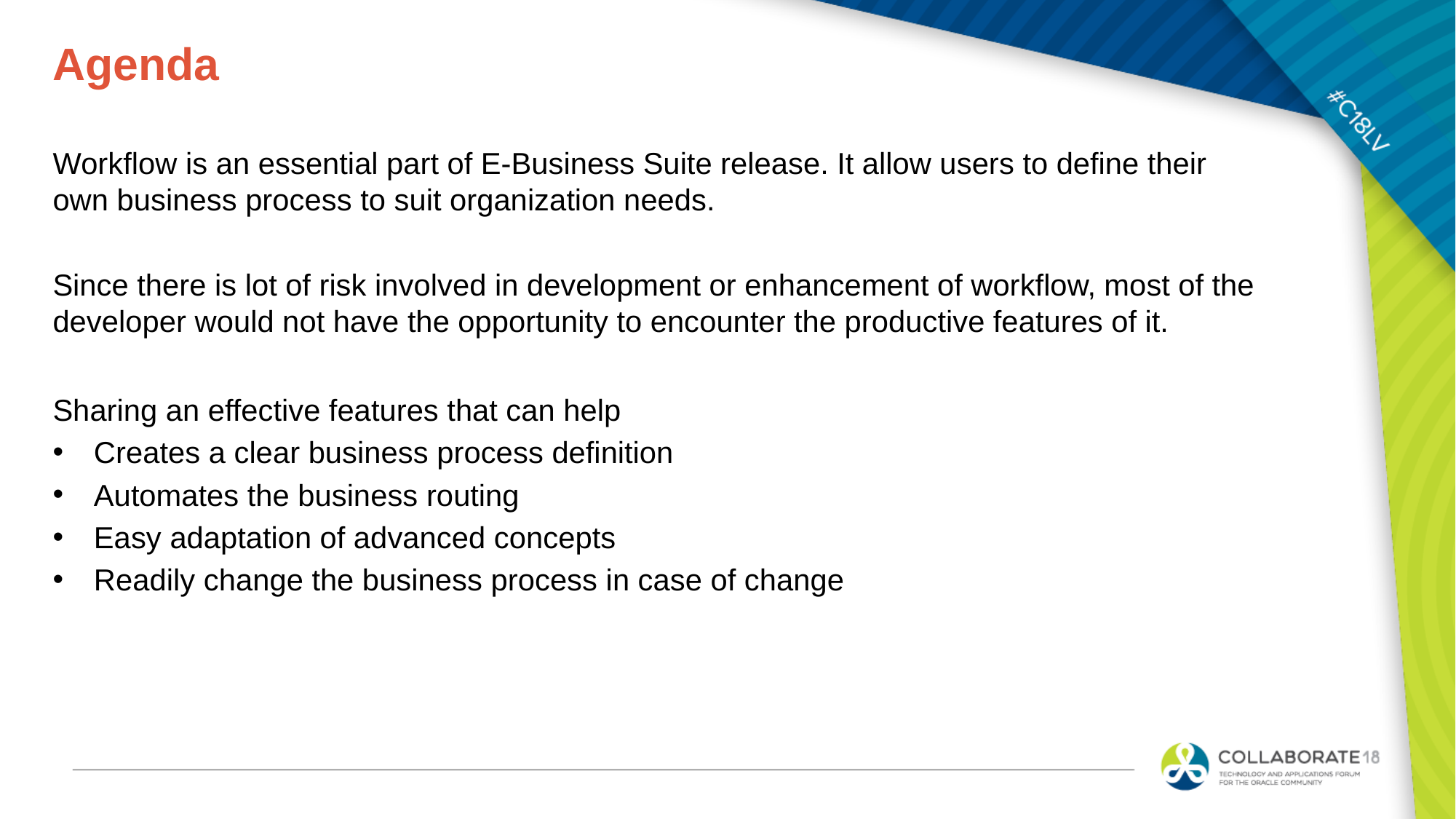

# Agenda
Workflow is an essential part of E-Business Suite release. It allow users to define their own business process to suit organization needs.

Since there is lot of risk involved in development or enhancement of workflow, most of the developer would not have the opportunity to encounter the productive features of it.

Sharing an effective features that can help
Creates a clear business process definition
Automates the business routing
Easy adaptation of advanced concepts
Readily change the business process in case of change